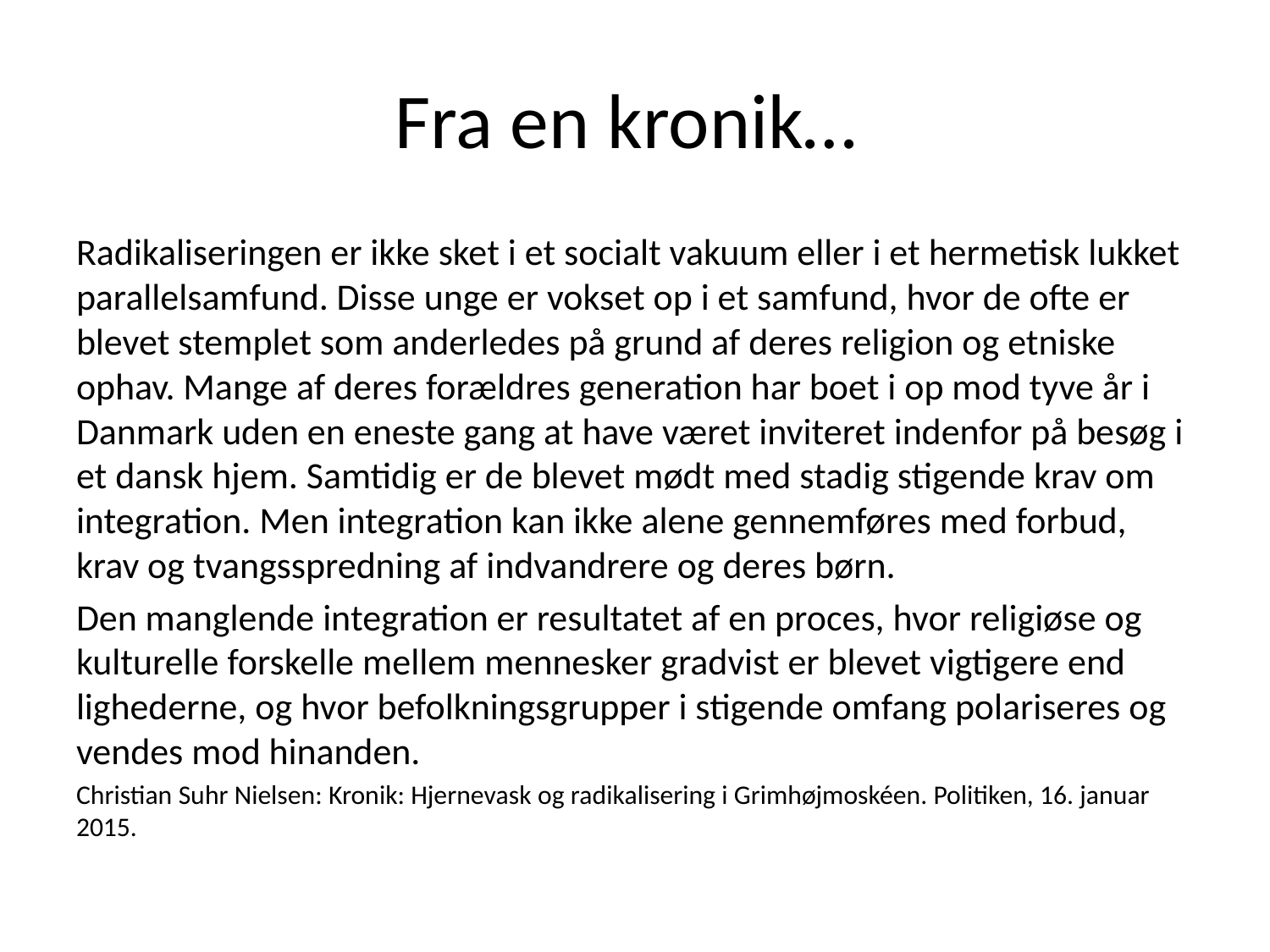

# Fra en kronik…
Radikaliseringen er ikke sket i et socialt vakuum eller i et hermetisk lukket parallelsamfund. Disse unge er vokset op i et samfund, hvor de ofte er blevet stemplet som anderledes på grund af deres religion og etniske ophav. Mange af deres forældres generation har boet i op mod tyve år i Danmark uden en eneste gang at have været inviteret indenfor på besøg i et dansk hjem. Samtidig er de blevet mødt med stadig stigende krav om integration. Men integration kan ikke alene gennemføres med forbud, krav og tvangsspredning af indvandrere og deres børn.
Den manglende integration er resultatet af en proces, hvor religiøse og kulturelle forskelle mellem mennesker gradvist er blevet vigtigere end lighederne, og hvor befolkningsgrupper i stigende omfang polariseres og vendes mod hinanden.
Christian Suhr Nielsen: Kronik: Hjernevask og radikalisering i Grimhøjmoskéen. Politiken, 16. januar 2015.